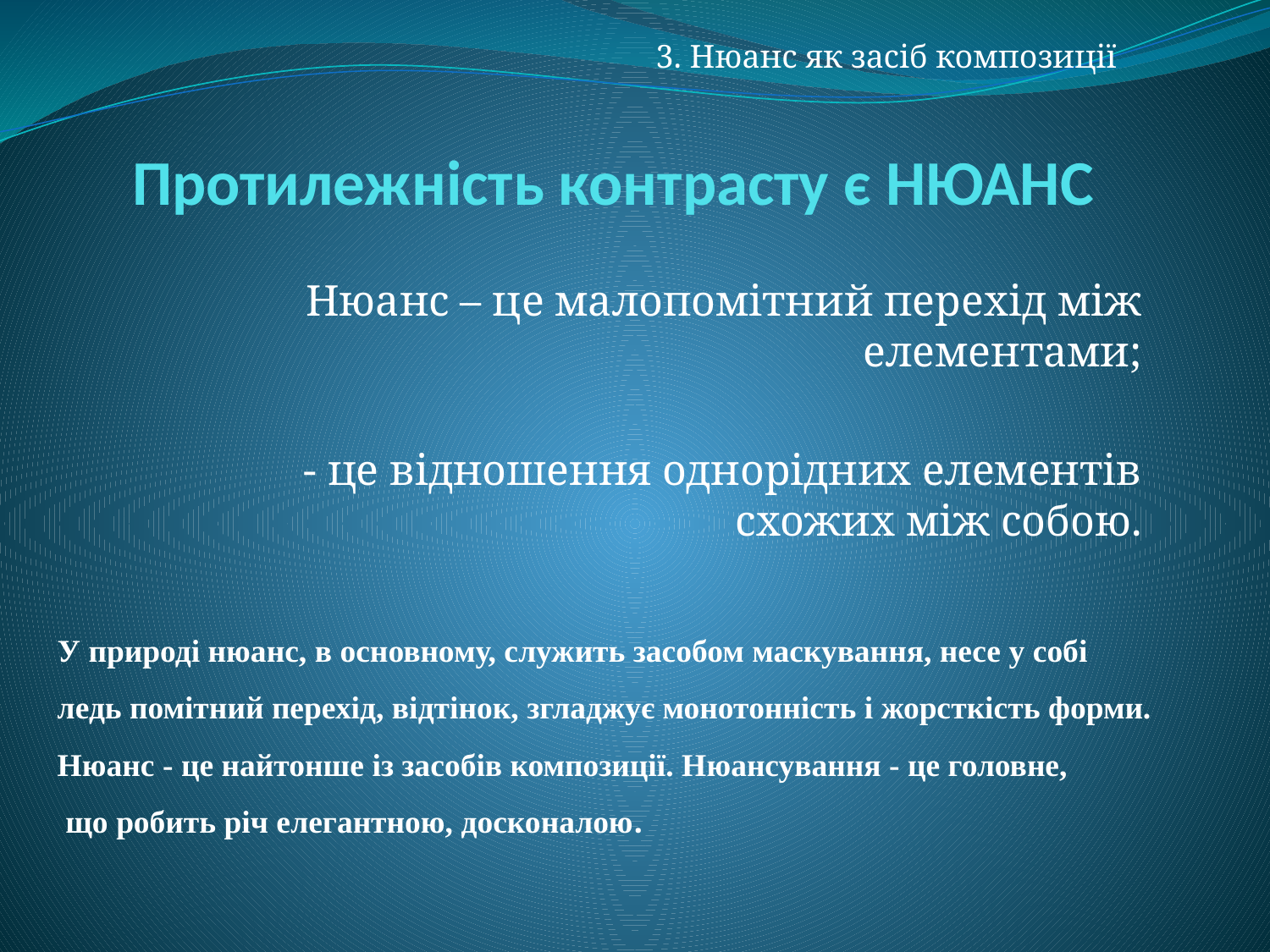

3. Нюанс як засіб композиції
# Протилежність контрасту є НЮАНС
Нюанс – це малопомітний перехід між елементами;

    - це відношення однорідних елементів схожих між собою.
У природі нюанс, в основному, служить засобом маскування, несе у собі
ледь помітний перехід, відтінок, згладжує монотонність і жорсткість форми.
Нюанс - це найтонше із засобів композиції. Нюансування - це головне,
 що робить річ елегантною, досконалою.